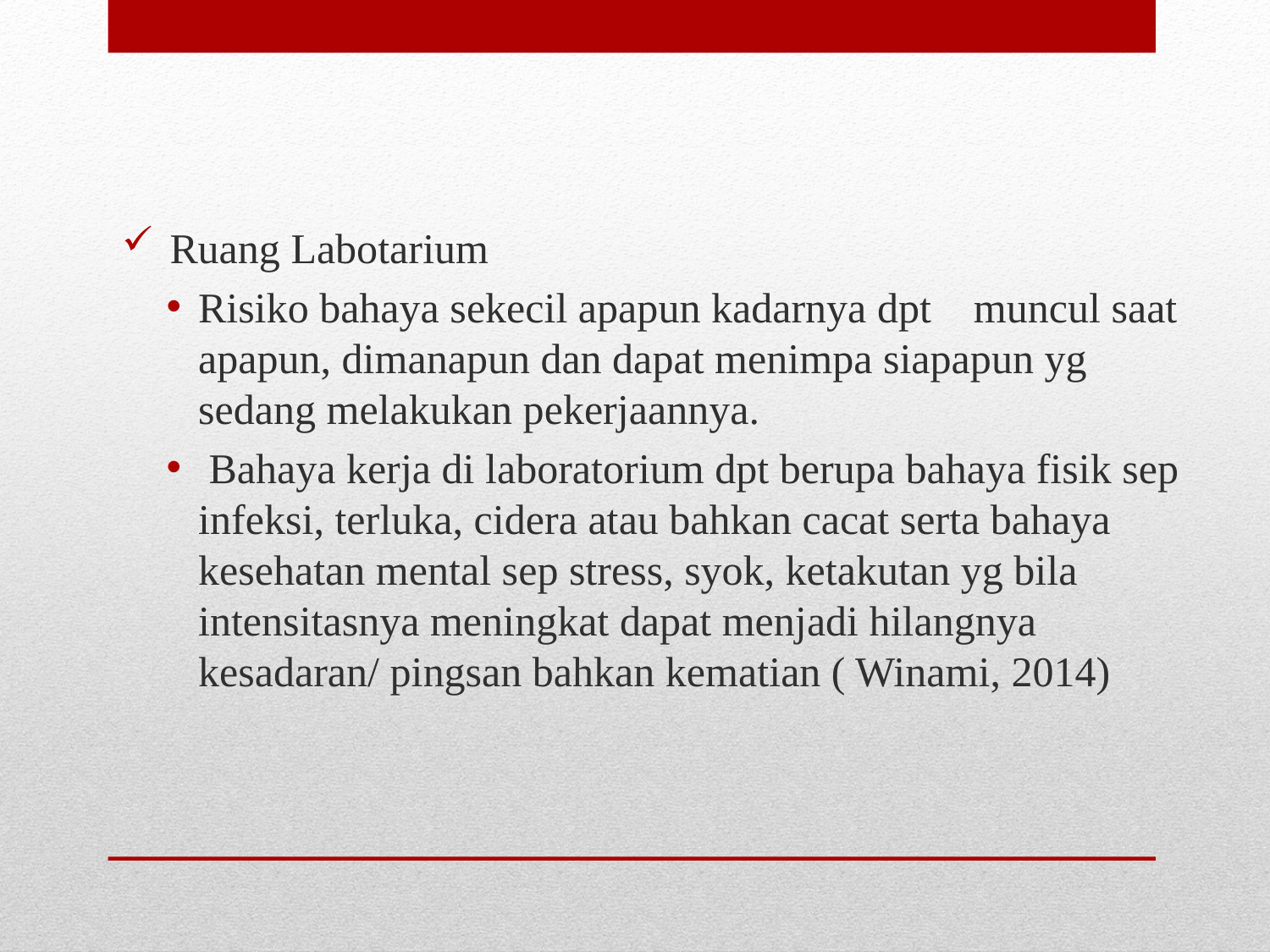

Ruang Labotarium
Risiko bahaya sekecil apapun kadarnya dpt    muncul saat apapun, dimanapun dan dapat menimpa siapapun yg sedang melakukan pekerjaannya.
 Bahaya kerja di laboratorium dpt berupa bahaya fisik sep infeksi, terluka, cidera atau bahkan cacat serta bahaya kesehatan mental sep stress, syok, ketakutan yg bila intensitasnya meningkat dapat menjadi hilangnya kesadaran/ pingsan bahkan kematian ( Winami, 2014)